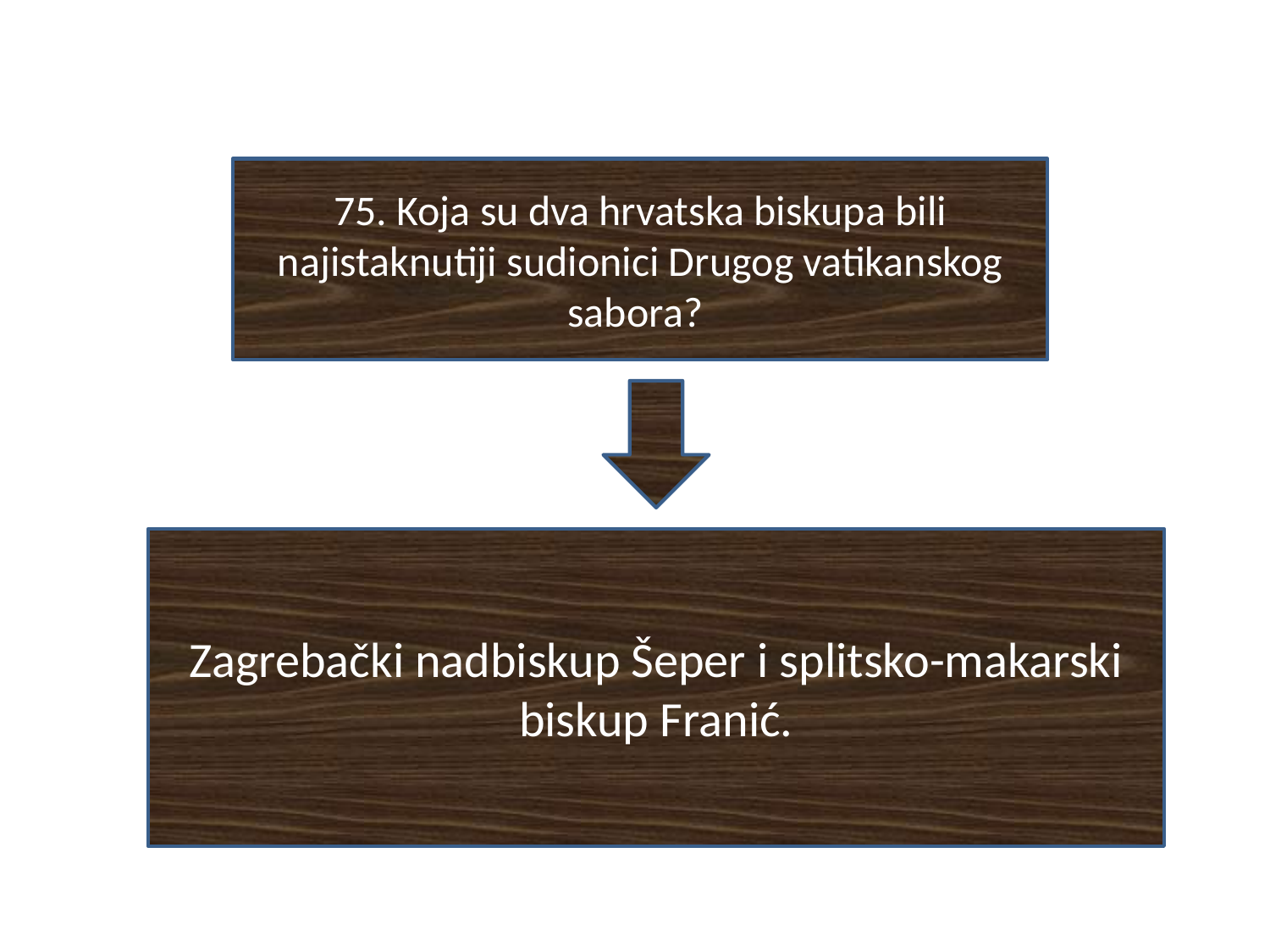

#
75. Koja su dva hrvatska biskupa bili najistaknutiji sudionici Drugog vatikanskog sabora?

Zagrebački nadbiskup Šeper i splitsko-makarski biskup Franić.